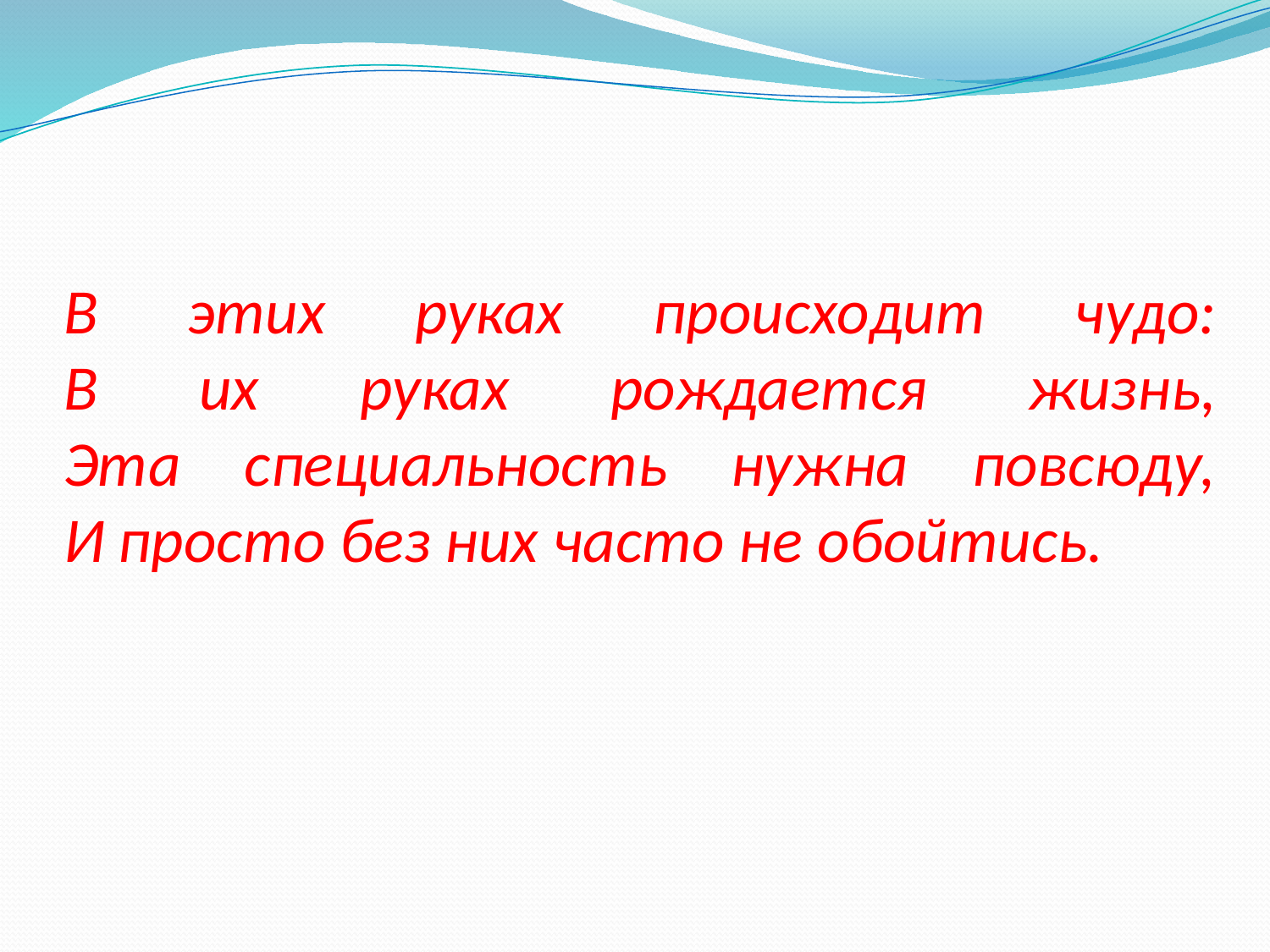

# В этих руках происходит чудо: В их руках рождается жизнь, Эта специальность нужна повсюду, И просто без них часто не обойтись.